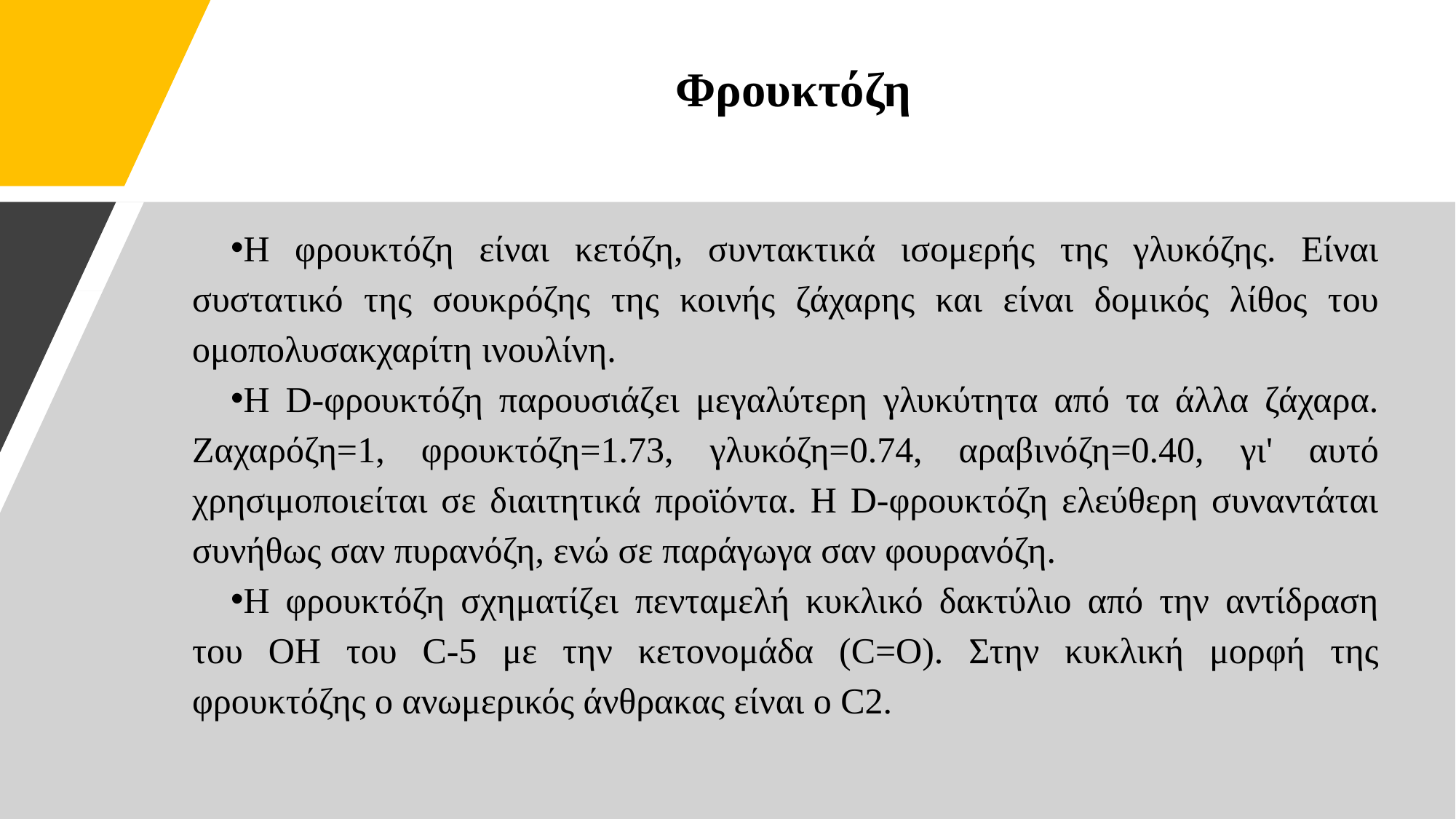

# Φρουκτόζη

Η φρουκτόζη είναι κετόζη, συντακτικά ισομερής της γλυκόζης. Είναι συστατικό της σουκρόζης της κοινής ζάχαρης και είναι δομικός λίθος του ομοπολυσακχαρίτη ινουλίνη.
Η D-φρουκτόζη παρουσιάζει μεγαλύτερη γλυκύτητα από τα άλλα ζάχαρα. Ζαχαρόζη=1, φρουκτόζη=1.73, γλυκόζη=0.74, αραβινόζη=0.40, γι' αυτό χρησιμοποιείται σε διαιτητικά προϊόντα. Η D-φρουκτόζη ελεύθερη συναντάται συνήθως σαν πυρανόζη, ενώ σε παράγωγα σαν φουρανόζη.
Η φρουκτόζη σχηματίζει πενταμελή κυκλικό δακτύλιο από την αντίδραση του ΟΗ του C-5 με την κετονομάδα (C=O). Στην κυκλική μορφή της φρουκτόζης ο ανωμερικός άνθρακας είναι ο C2.